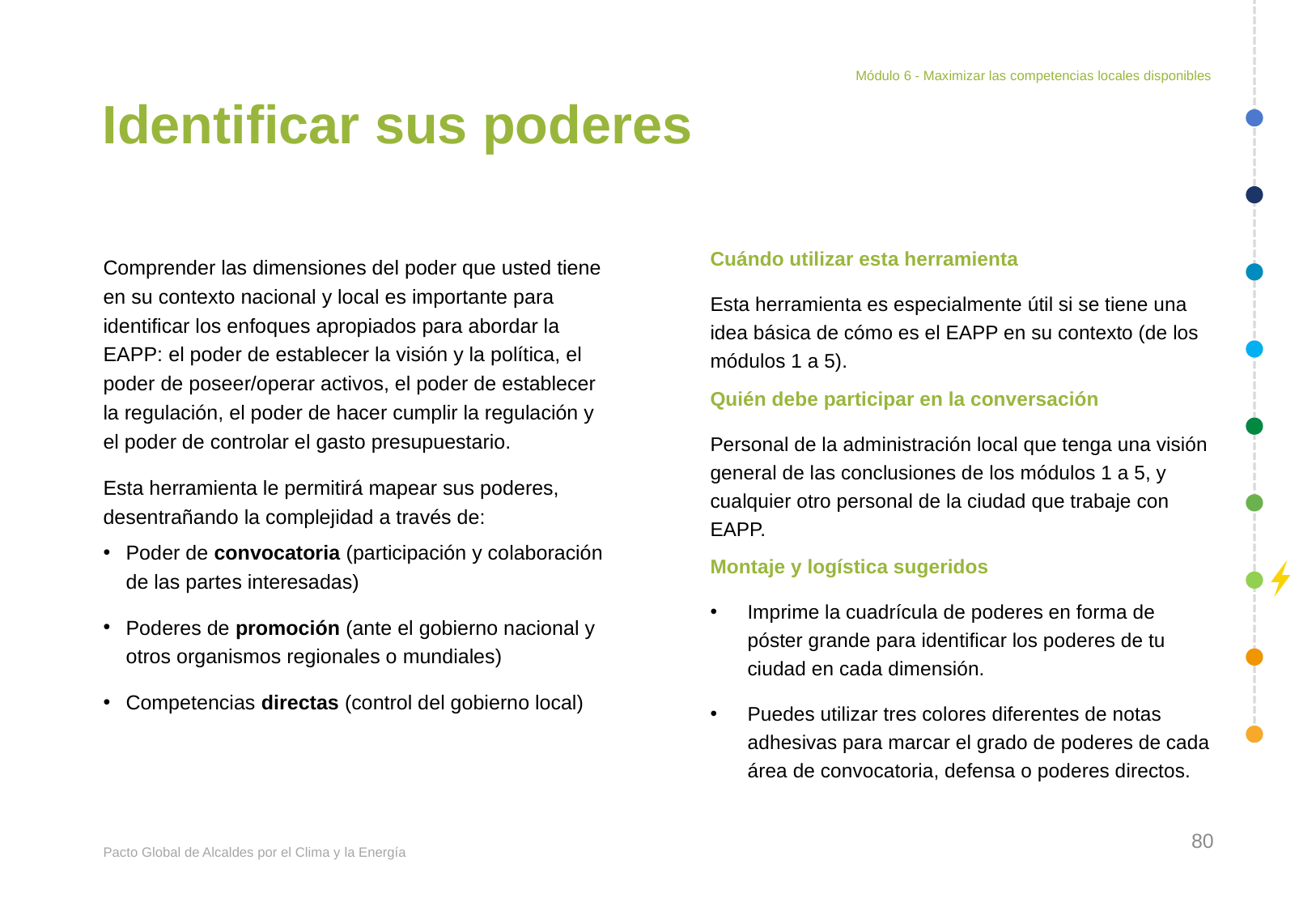

Módulo 6 - Maximizar las competencias locales disponibles
# Identificar sus poderes

Cuándo utilizar esta herramienta
Esta herramienta es especialmente útil si se tiene una idea básica de cómo es el EAPP en su contexto (de los módulos 1 a 5).
Quién debe participar en la conversación
Personal de la administración local que tenga una visión general de las conclusiones de los módulos 1 a 5, y cualquier otro personal de la ciudad que trabaje con EAPP.
Montaje y logística sugeridos
Imprime la cuadrícula de poderes en forma de póster grande para identificar los poderes de tu ciudad en cada dimensión.
Puedes utilizar tres colores diferentes de notas adhesivas para marcar el grado de poderes de cada área de convocatoria, defensa o poderes directos.
Comprender las dimensiones del poder que usted tiene en su contexto nacional y local es importante para identificar los enfoques apropiados para abordar la EAPP: el poder de establecer la visión y la política, el poder de poseer/operar activos, el poder de establecer la regulación, el poder de hacer cumplir la regulación y el poder de controlar el gasto presupuestario.
Esta herramienta le permitirá mapear sus poderes, desentrañando la complejidad a través de:
Poder de convocatoria (participación y colaboración de las partes interesadas)
Poderes de promoción (ante el gobierno nacional y otros organismos regionales o mundiales)
Competencias directas (control del gobierno local)

80